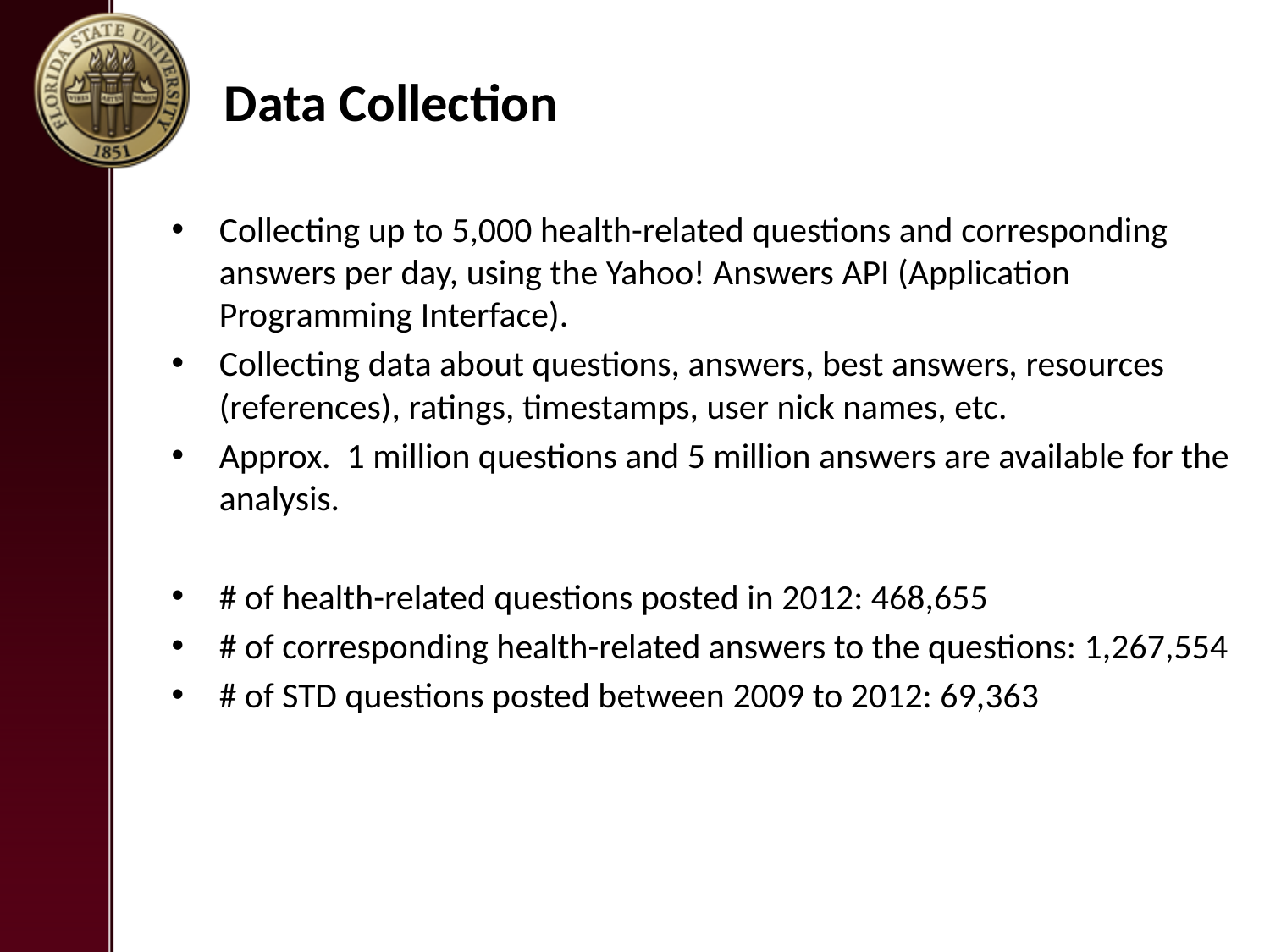

# Data Collection
Collecting up to 5,000 health-related questions and corresponding answers per day, using the Yahoo! Answers API (Application Programming Interface).
Collecting data about questions, answers, best answers, resources (references), ratings, timestamps, user nick names, etc.
Approx.  1 million questions and 5 million answers are available for the analysis.

# of health-related questions posted in 2012: 468,655
# of corresponding health-related answers to the questions: 1,267,554
# of STD questions posted between 2009 to 2012: 69,363